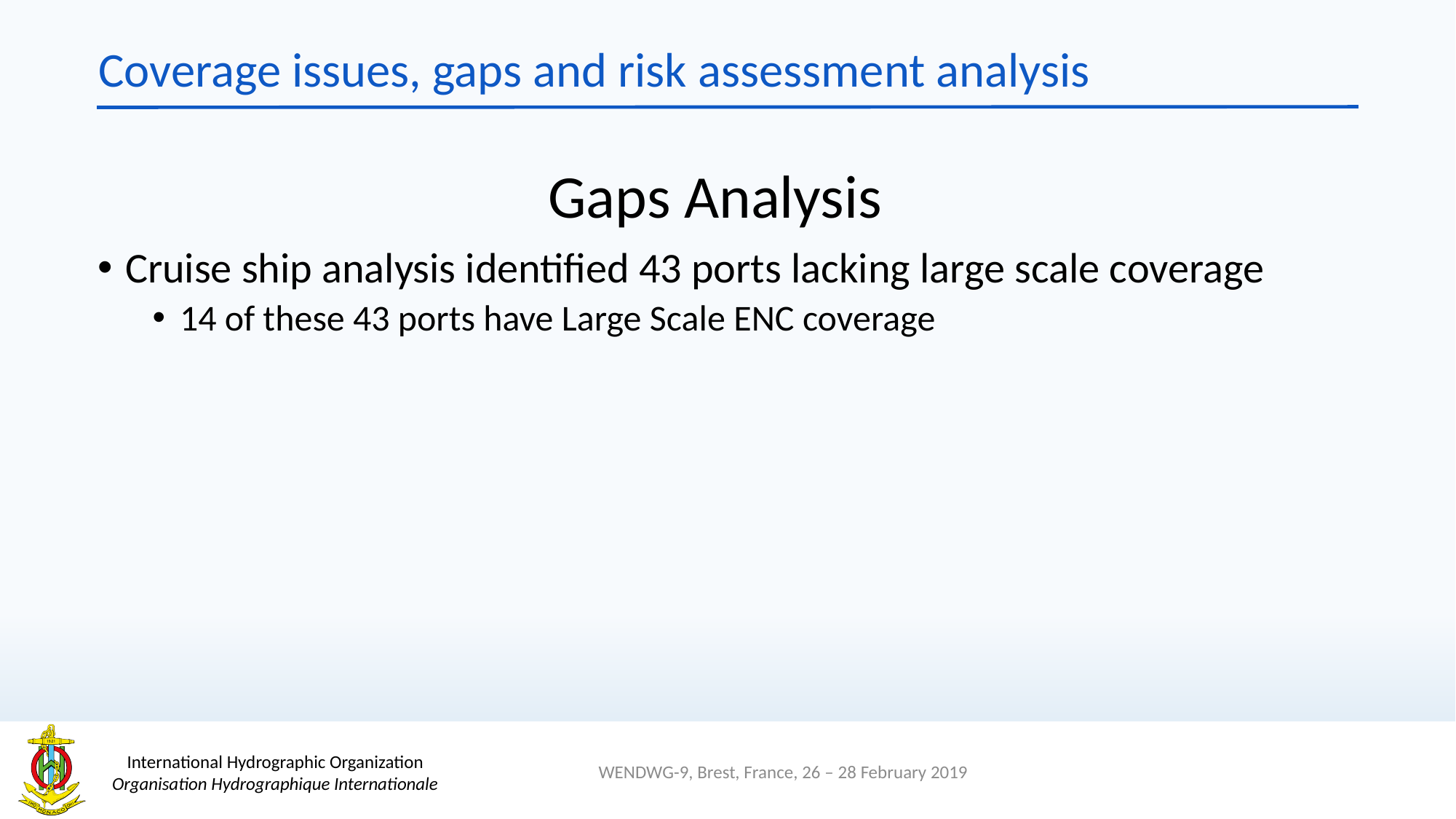

# Coverage issues, gaps and risk assessment analysis
         Gaps Analysis
Cruise ship analysis identified 43 ports lacking large scale coverage
14 of these 43 ports have Large Scale ENC coverage

WENDWG-9, Brest, France, 26 – 28 February 2019